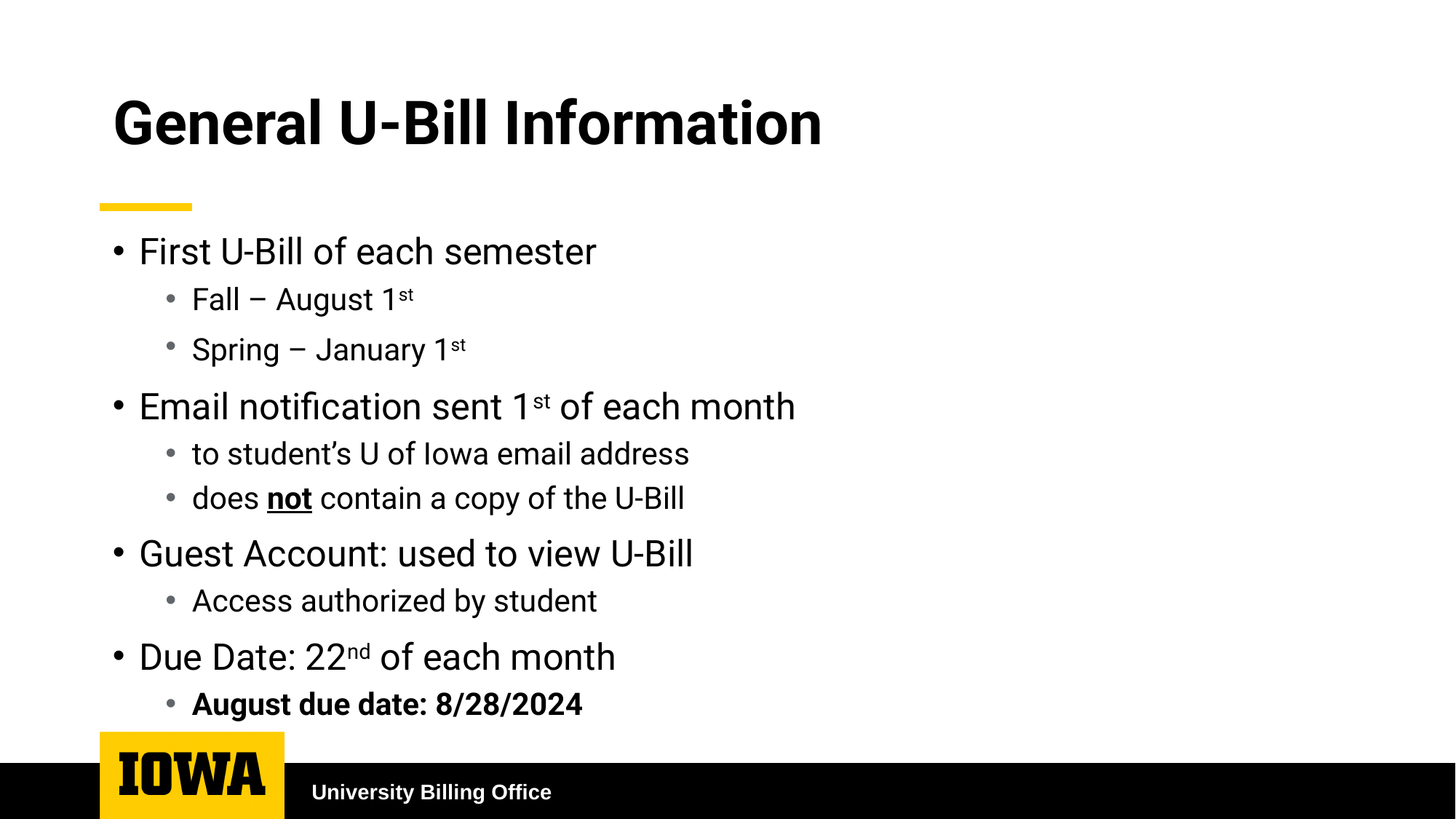

# General U-Bill Information
First U-Bill of each semester
Fall – August 1st
Spring – January 1st
Email notification sent 1st of each month
to student’s U of Iowa email address
does not contain a copy of the U-Bill
Guest Account: used to view U-Bill
Access authorized by student
Due Date: 22nd of each month
August due date: 8/28/2024

University Billing Office